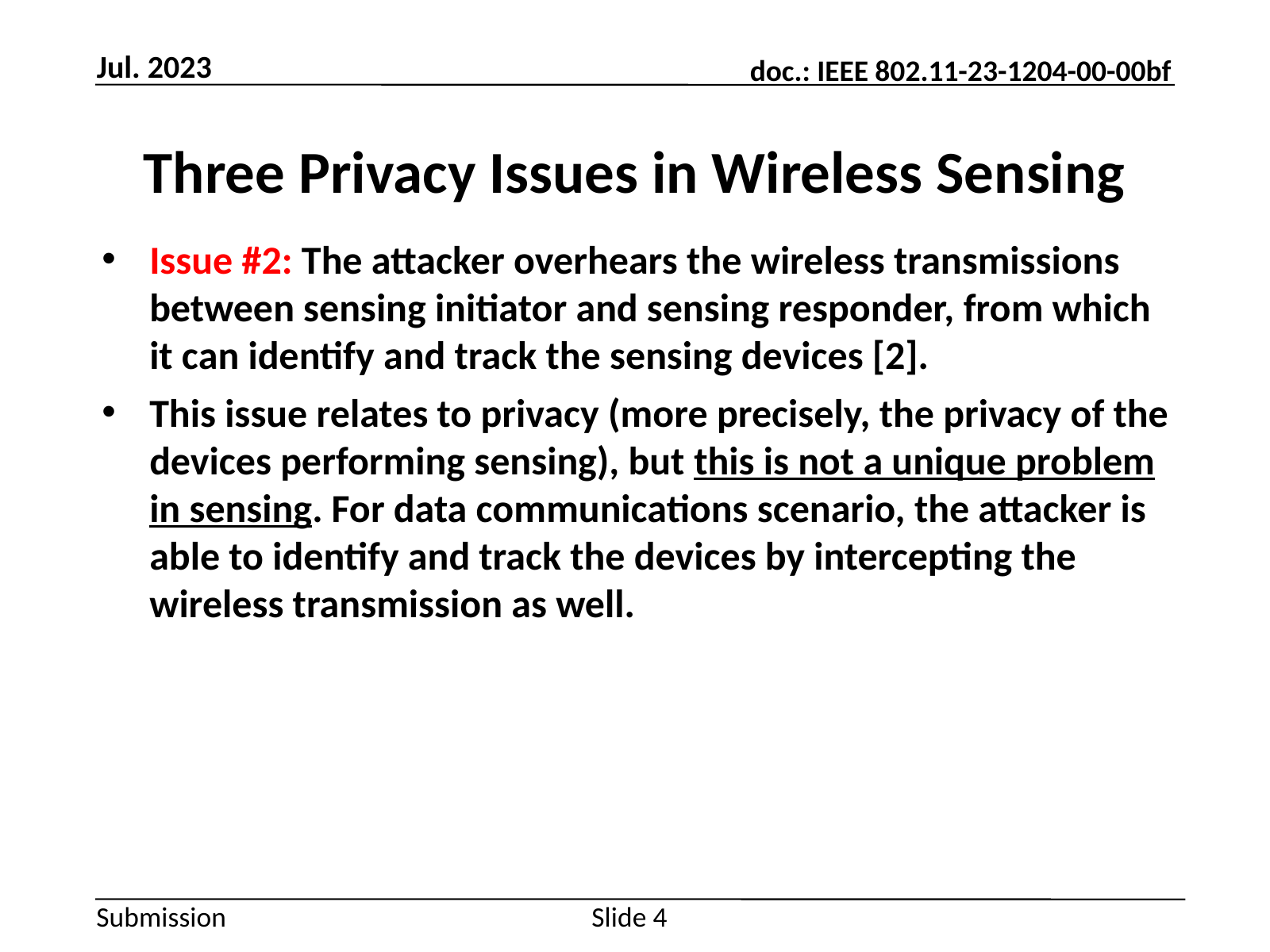

Jul. 2023
# Three Privacy Issues in Wireless Sensing
Issue #2: The attacker overhears the wireless transmissions between sensing initiator and sensing responder, from which it can identify and track the sensing devices [2].
This issue relates to privacy (more precisely, the privacy of the devices performing sensing), but this is not a unique problem in sensing. For data communications scenario, the attacker is able to identify and track the devices by intercepting the wireless transmission as well.
Slide 4